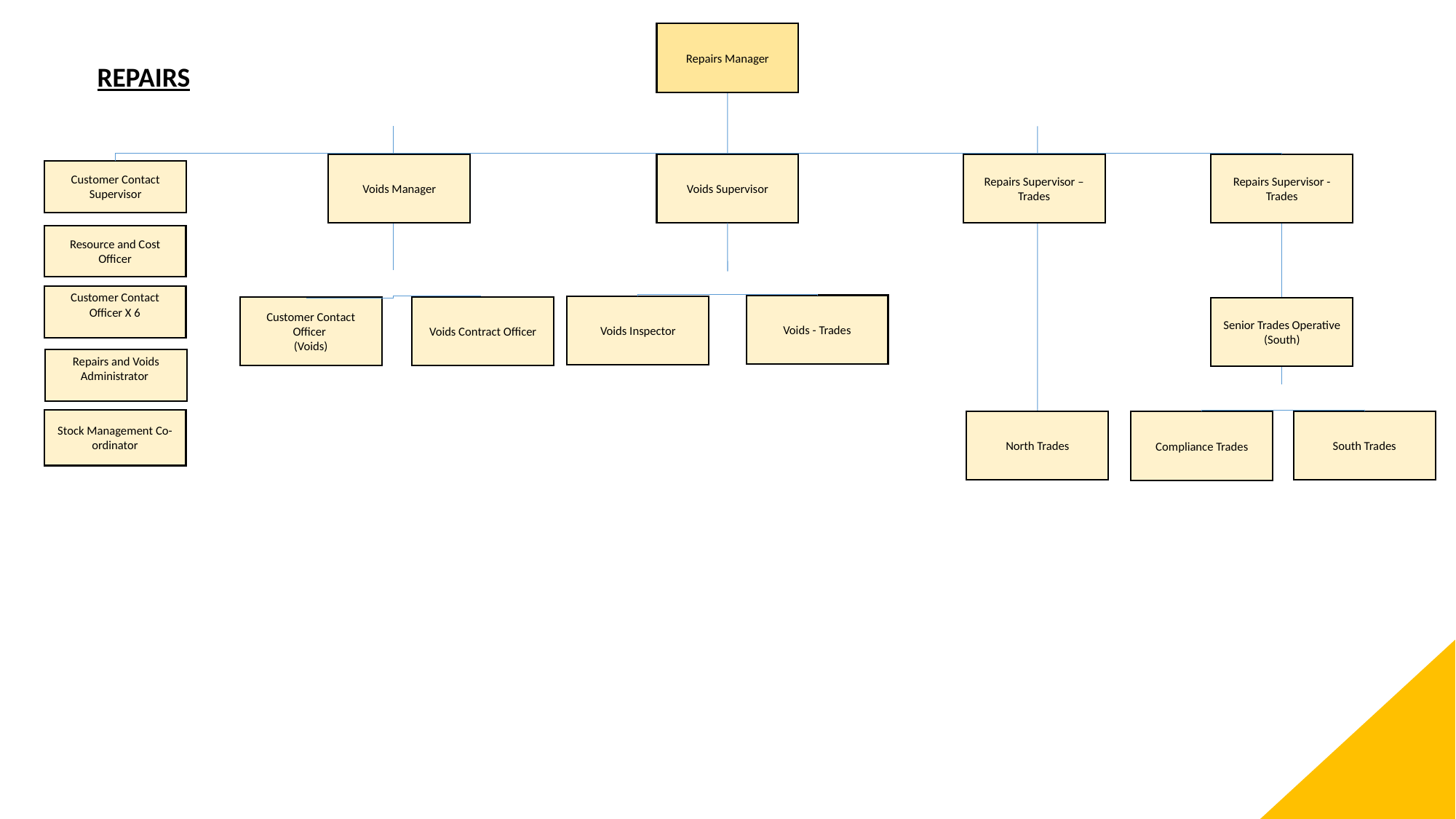

Repairs Manager
REPAIRS
Voids Manager
Voids Supervisor
Repairs Supervisor – Trades
Repairs Supervisor - Trades
Customer Contact Supervisor
Resource and Cost Officer
Customer Contact Officer X 6

Voids - Trades
Voids Inspector
Customer Contact Officer
(Voids)
Voids Contract Officer
Senior Trades Operative (South)
Repairs and Voids Administrator

Stock Management Co-ordinator
North Trades
South Trades
Compliance Trades